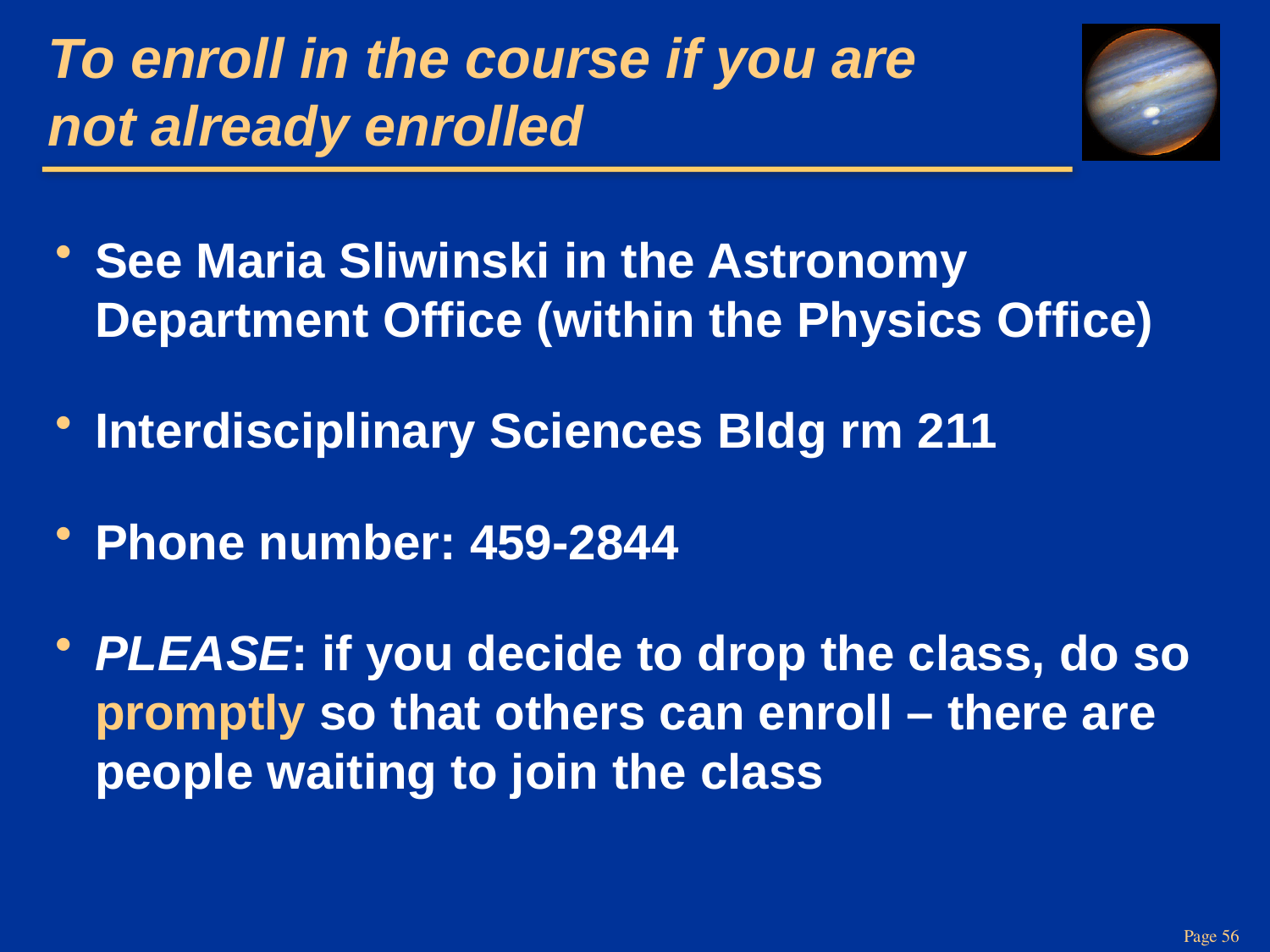

# To enroll in the course if you are not already enrolled
See Maria Sliwinski in the Astronomy Department Office (within the Physics Office)
Interdisciplinary Sciences Bldg rm 211
Phone number: 459-2844
PLEASE: if you decide to drop the class, do so promptly so that others can enroll – there are people waiting to join the class